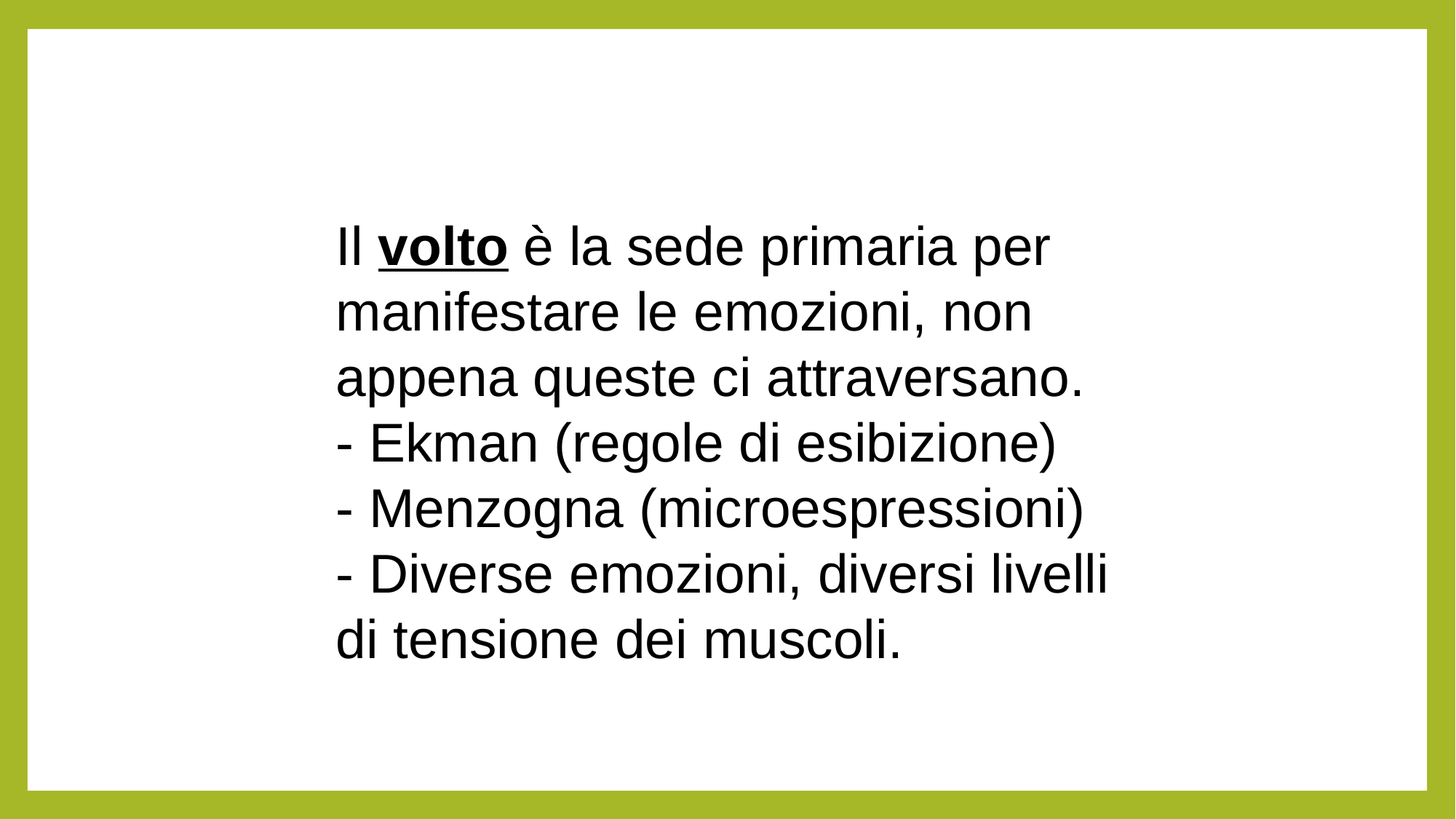

Il volto è la sede primaria per manifestare le emozioni, non appena queste ci attraversano.
- Ekman (regole di esibizione)
- Menzogna (microespressioni)
- Diverse emozioni, diversi livelli di tensione dei muscoli.